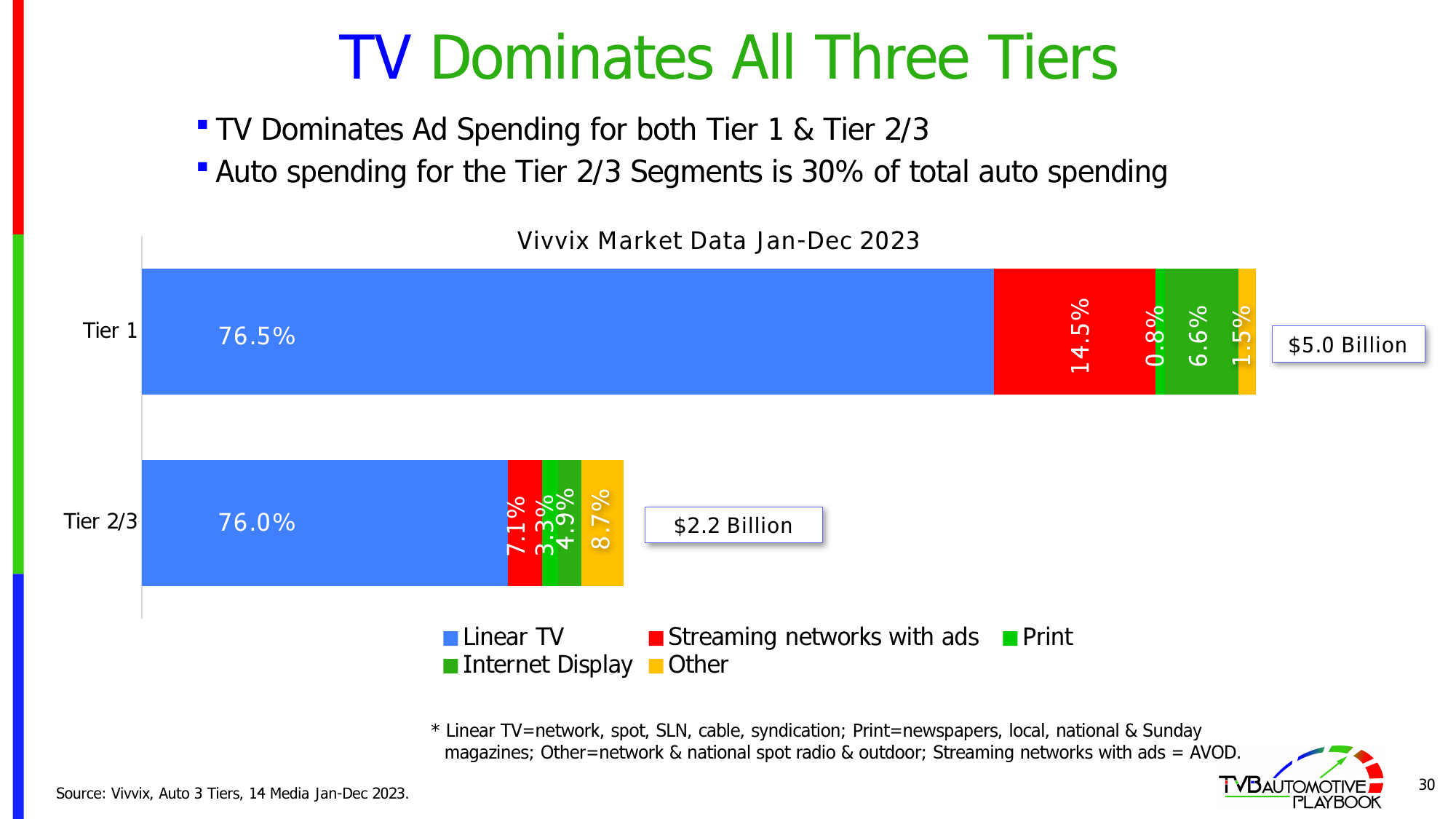

# TV Dominates All Three Tiers
TV Dominates Ad Spending for both Tier 1 & Tier 2/3
Auto spending for the Tier 2/3 Segments is 30% of total auto spending

### Chart

| Category | Linear TV | Streaming networks with ads  | Print | Internet Display | Other |
|---|---|---|---|---|---|
| Tier 1 | 3861444976.0 | 731366983.0 | 41446475.0 | 334650302.0 | 77446153.0 |
| Tier 2/3 | 1659191558.0 | 154338670.2 | 71229780.4 | 106166977.9 | 190790612.1 |
Vivvix Market Data Jan-Dec 2023
1.5%
6.6%
14.5%
0.8%
76.5%
$5.0 Billion
4.9%
8.7%
7.1%
3.3%
76.0%
$2.2 Billion
* Linear TV=network, spot, SLN, cable, syndication; Print=newspapers, local, national & Sunday magazines; Other=network & national spot radio & outdoor; Streaming networks with ads = AVOD.
30
Source: Vivvix, Auto 3 Tiers, 14 Media Jan-Dec 2023.